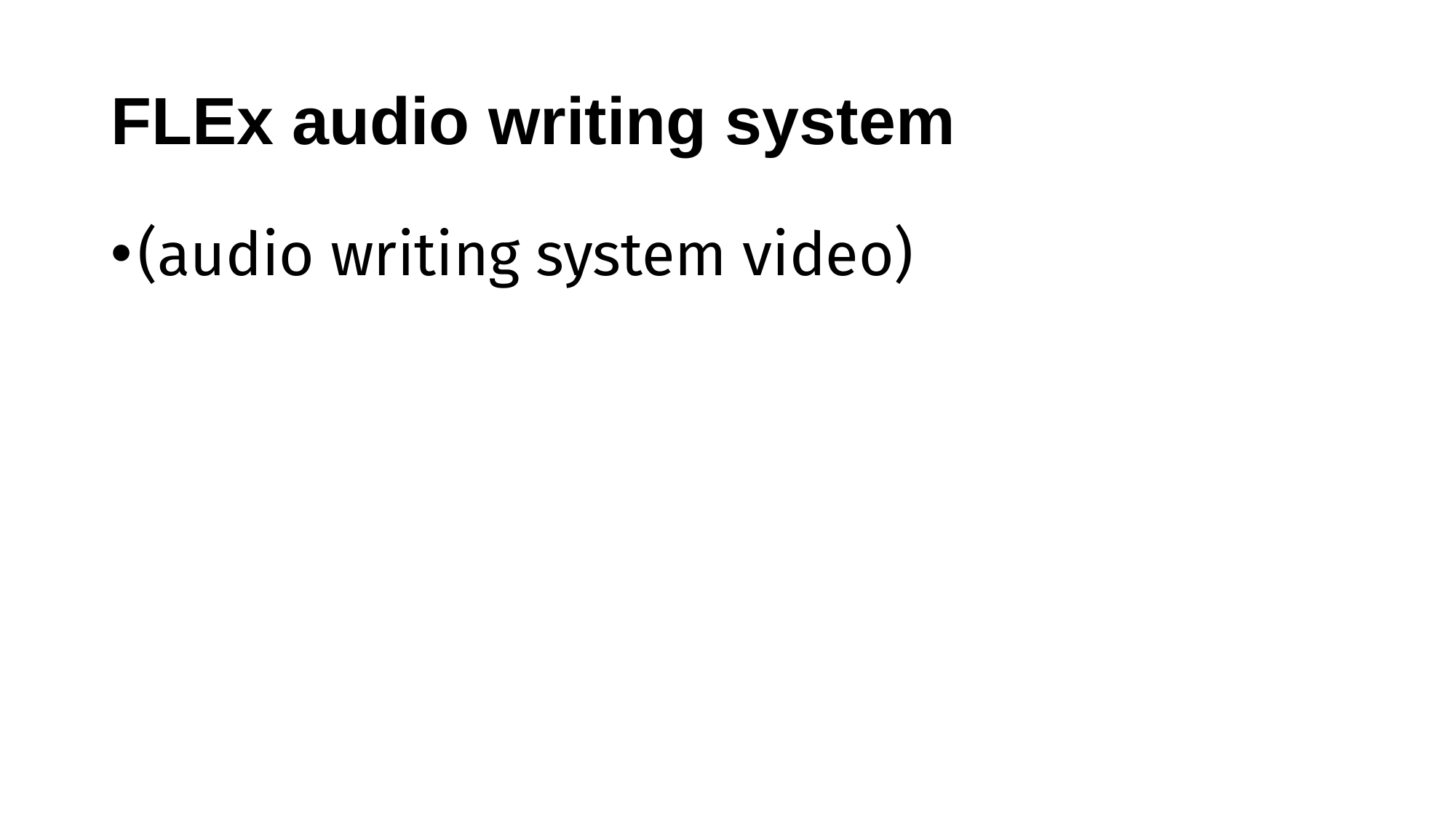

# FLEx audio writing system
(audio writing system video)